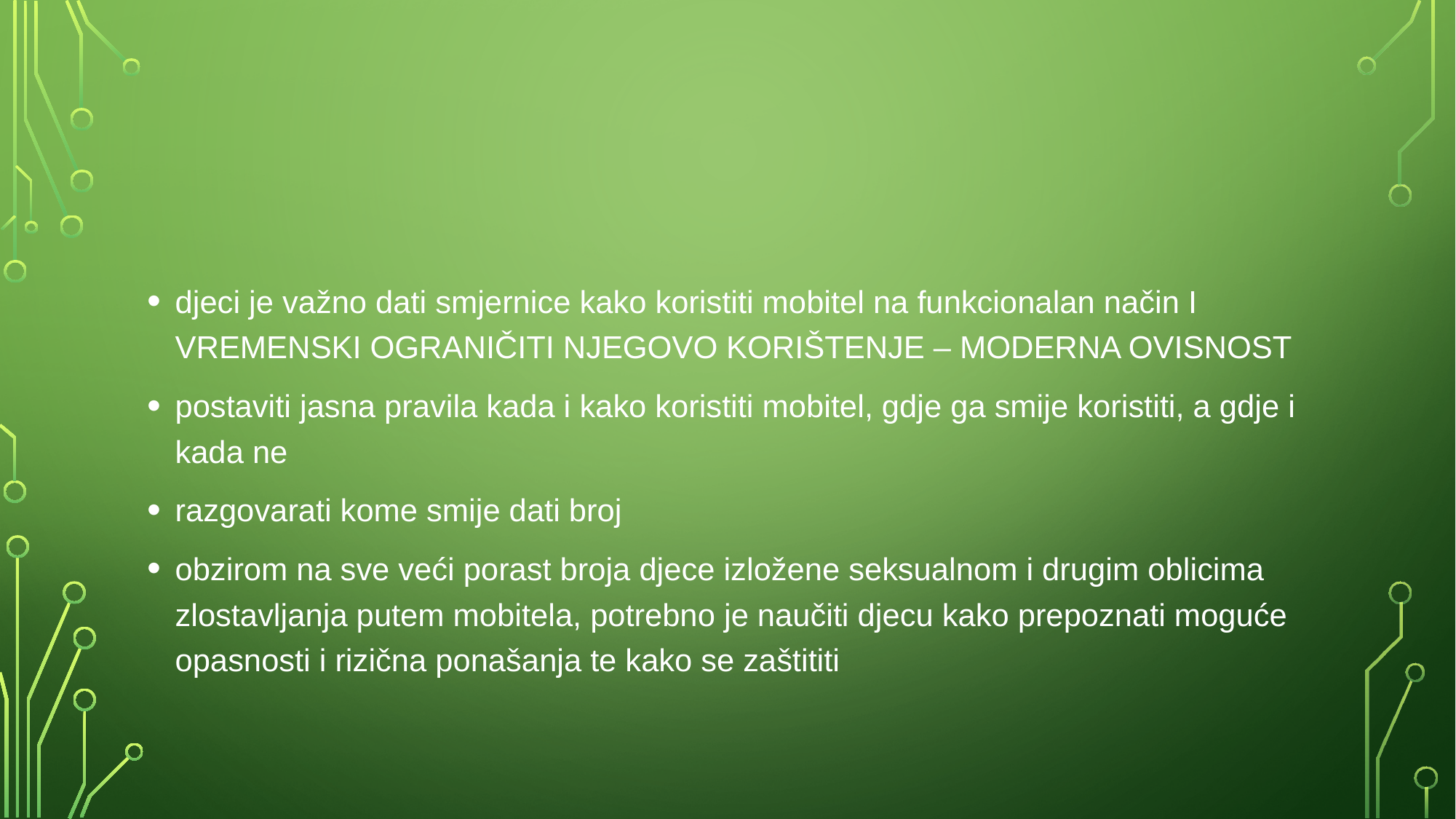

#
djeci je važno dati smjernice kako koristiti mobitel na funkcionalan način I VREMENSKI OGRANIČITI NJEGOVO KORIŠTENJE – MODERNA OVISNOST
postaviti jasna pravila kada i kako koristiti mobitel, gdje ga smije koristiti, a gdje i kada ne
razgovarati kome smije dati broj
obzirom na sve veći porast broja djece izložene seksualnom i drugim oblicima  zlostavljanja putem mobitela, potrebno je naučiti djecu kako prepoznati moguće opasnosti i rizična ponašanja te kako se zaštititi